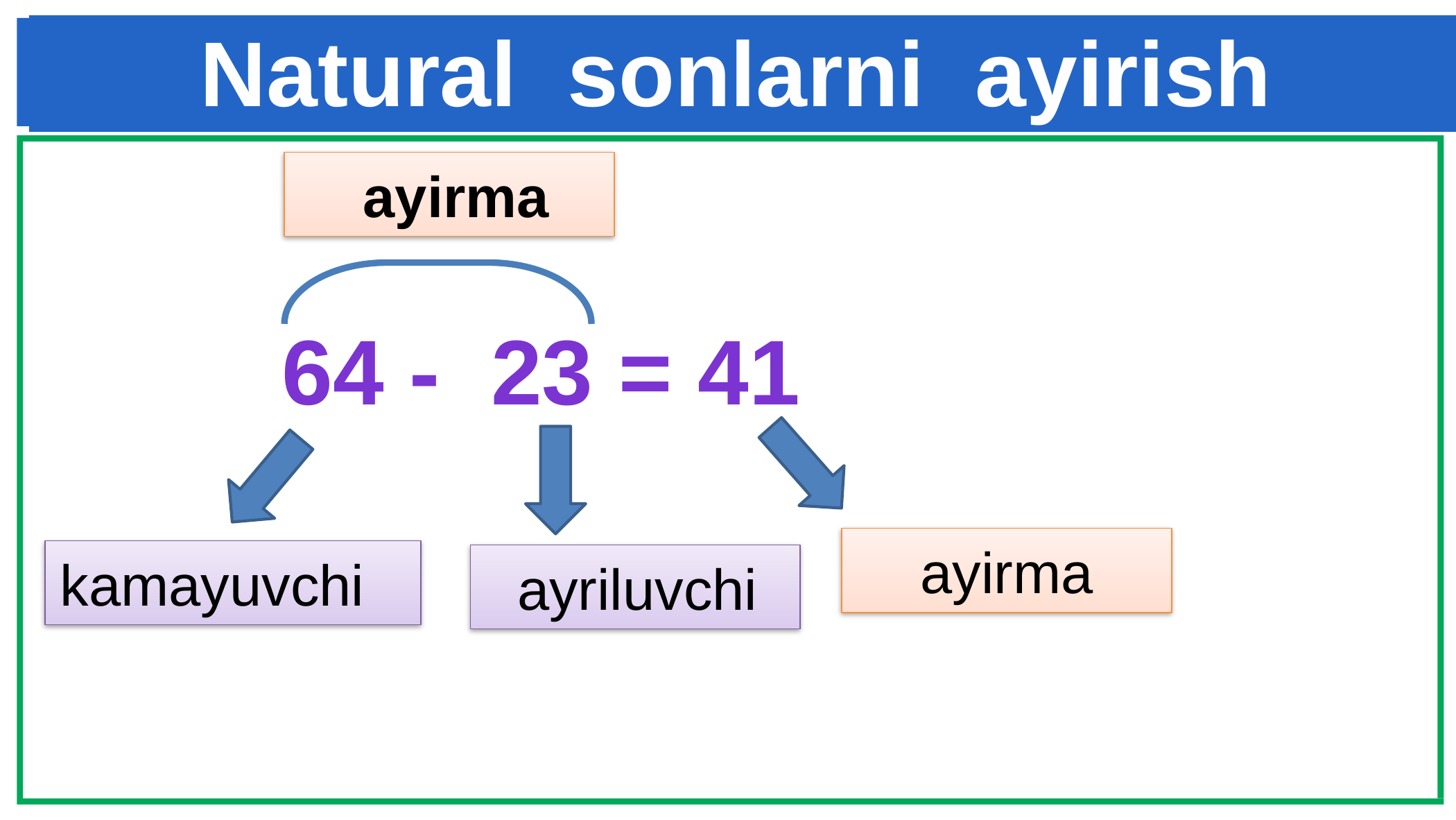

# Natural  sonlarni  ayirish

    ayirma
64 -  23 = 41

    ayirma
kamayuvchi
  ayriluvchi